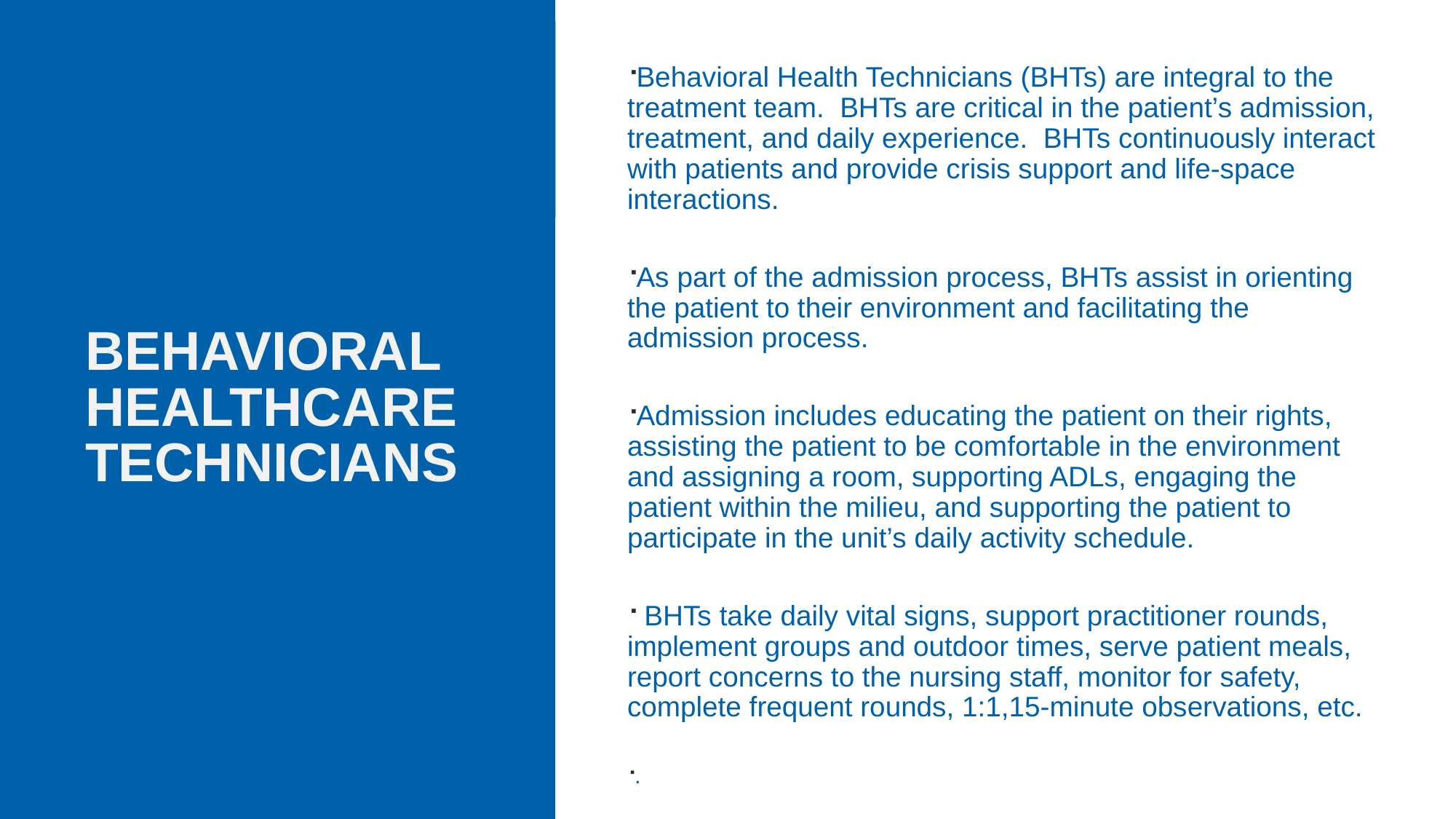

Behavioral Health Technicians (BHTs) are integral to the treatment team.  BHTs are critical in the patient’s admission, treatment, and daily experience.  BHTs continuously interact with patients and provide crisis support and life-space interactions.

As part of the admission process, BHTs assist in orienting the patient to their environment and facilitating the admission process.

Admission includes educating the patient on their rights, assisting the patient to be comfortable in the environment and assigning a room, supporting ADLs, engaging the patient within the milieu, and supporting the patient to participate in the unit’s daily activity schedule.

 BHTs take daily vital signs, support practitioner rounds, implement groups and outdoor times, serve patient meals, report concerns to the nursing staff, monitor for safety, complete frequent rounds, 1:1,15-minute observations, etc.

.
# BEHAVIORAL HEALTHCARE TECHNICIANS